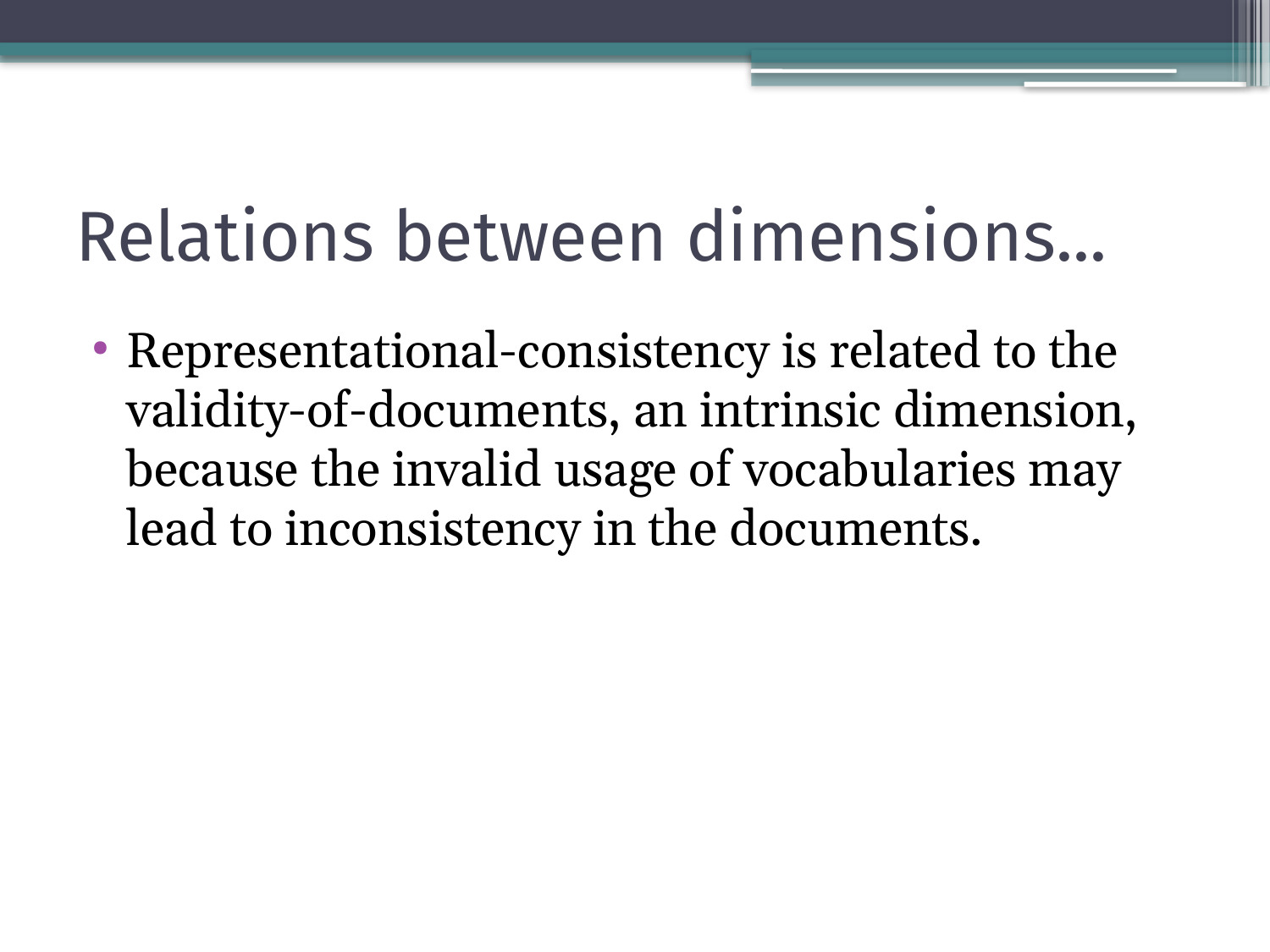

# Relations between dimensions...
Representational-consistency is related to the validity-of-documents, an intrinsic dimension, because the invalid usage of vocabularies may lead to inconsistency in the documents.